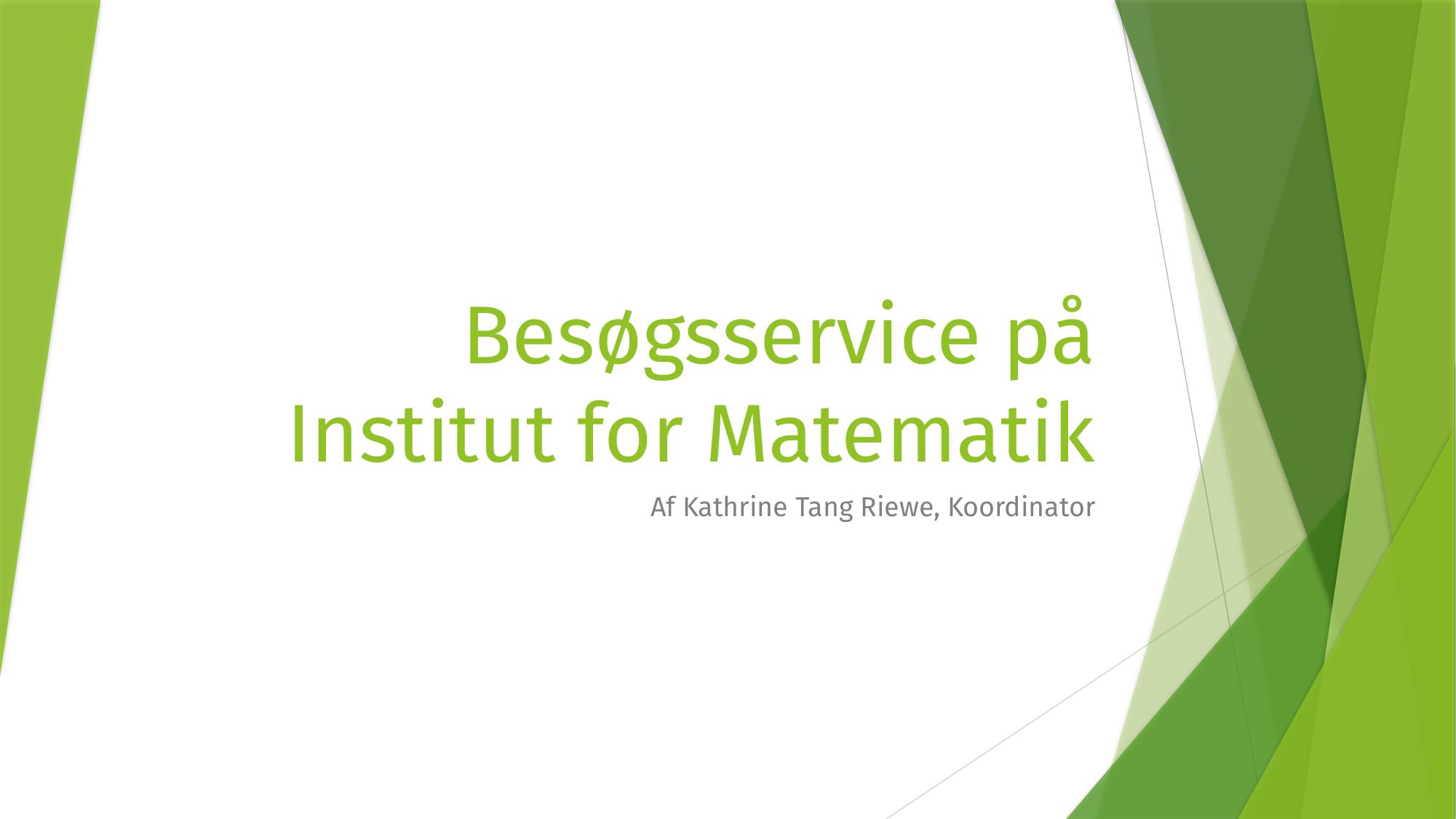

# Besøgsservice på Institut for Matematik
Af Kathrine Tang Riewe, Koordinator